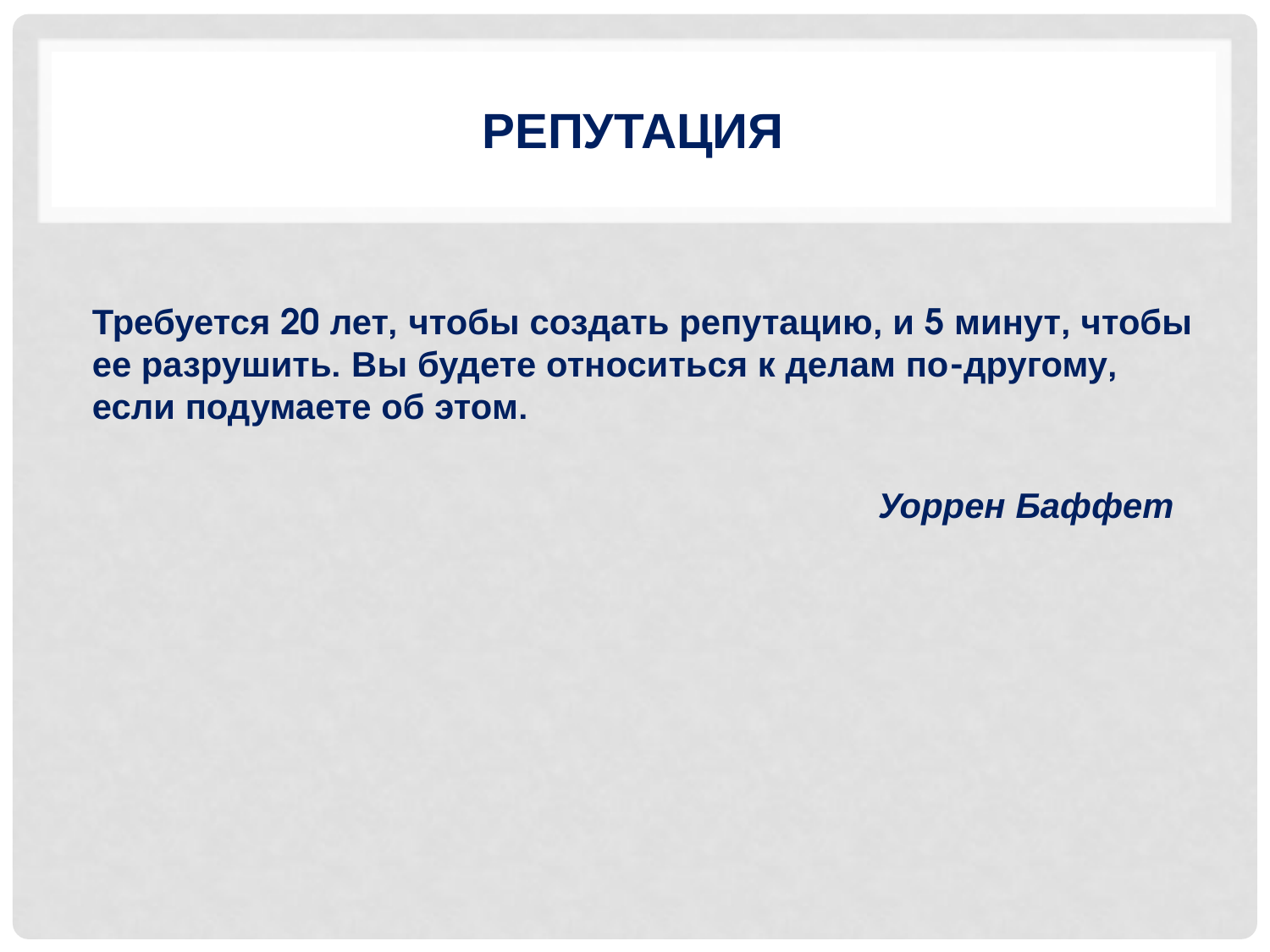

# репутация

Требуется 20 лет, чтобы создать репутацию, и 5 минут, чтобы ее разрушить. Вы будете относиться к делам по-другому, если подумаете об этом.

                                                                               Уоррен Баффет